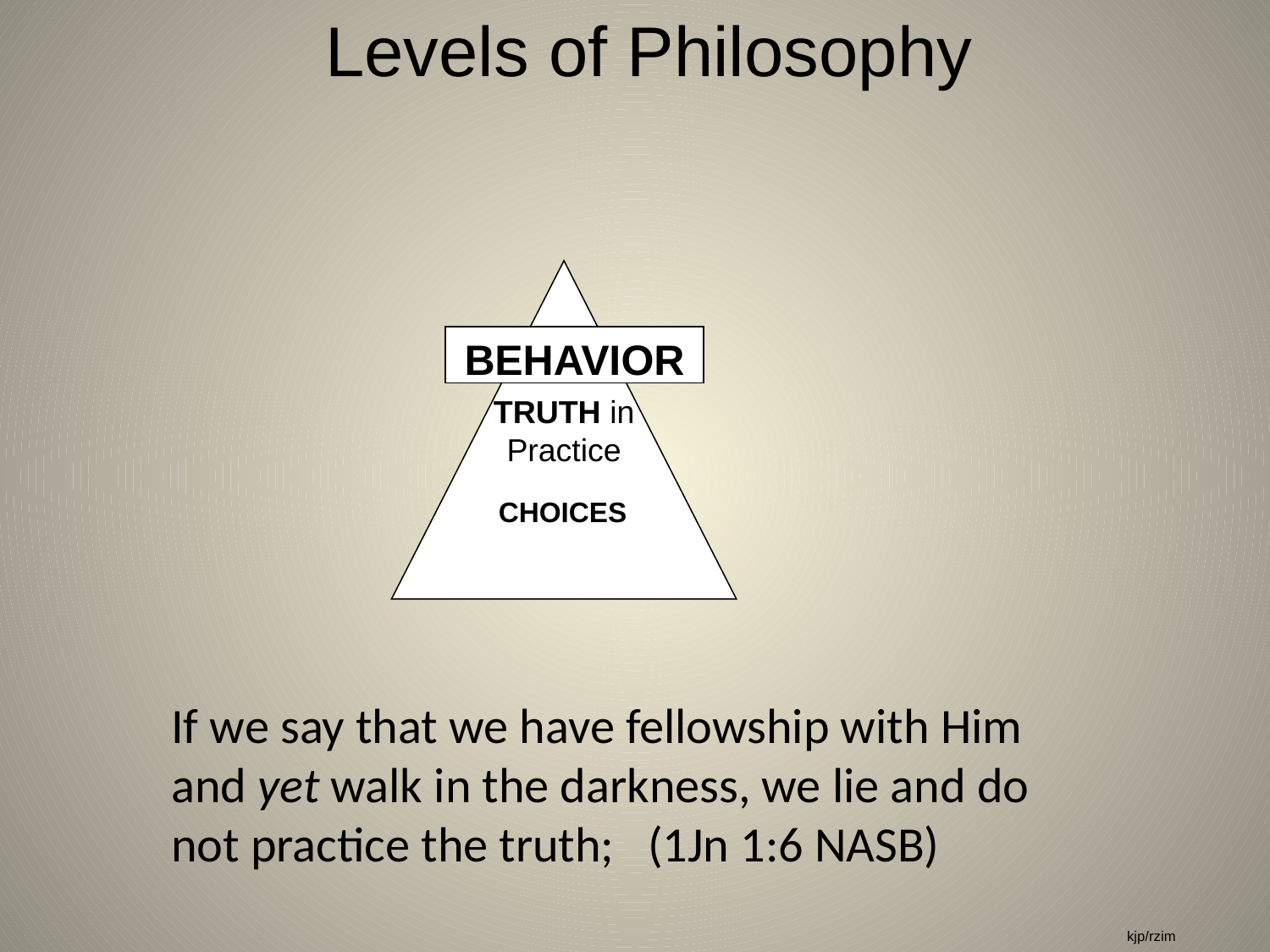

Levels of Philosophy

BEHAVIOR
TRUTH in
Practice
CHOICES
If we say that we have fellowship with Him and yet walk in the darkness, we lie and do not practice the truth;   (1Jn 1:6 NASB)

kjp/rzim